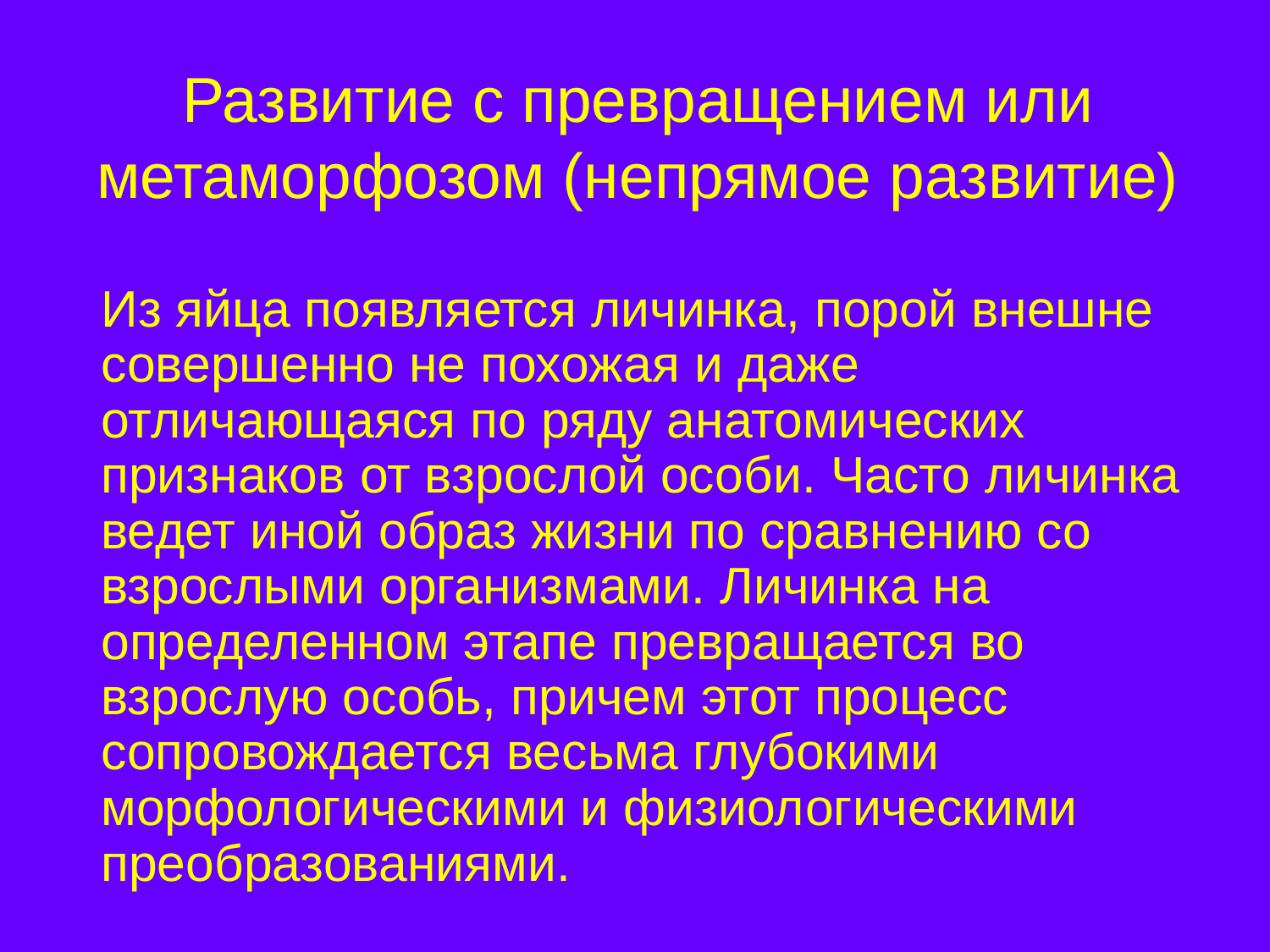

# Развитие с превращением или метаморфозом (непрямое развитие)
	Из яйца появляется личинка, порой внешне совершенно не похожая и даже отличающаяся по ряду анатомических признаков от взрослой особи. Часто личинка ведет иной образ жизни по сравнению со взрослыми организмами. Личинка на определенном этапе превращается во взрослую особь, причем этот процесс сопровождается весьма глубокими морфологическими и физиологическими преобразованиями.